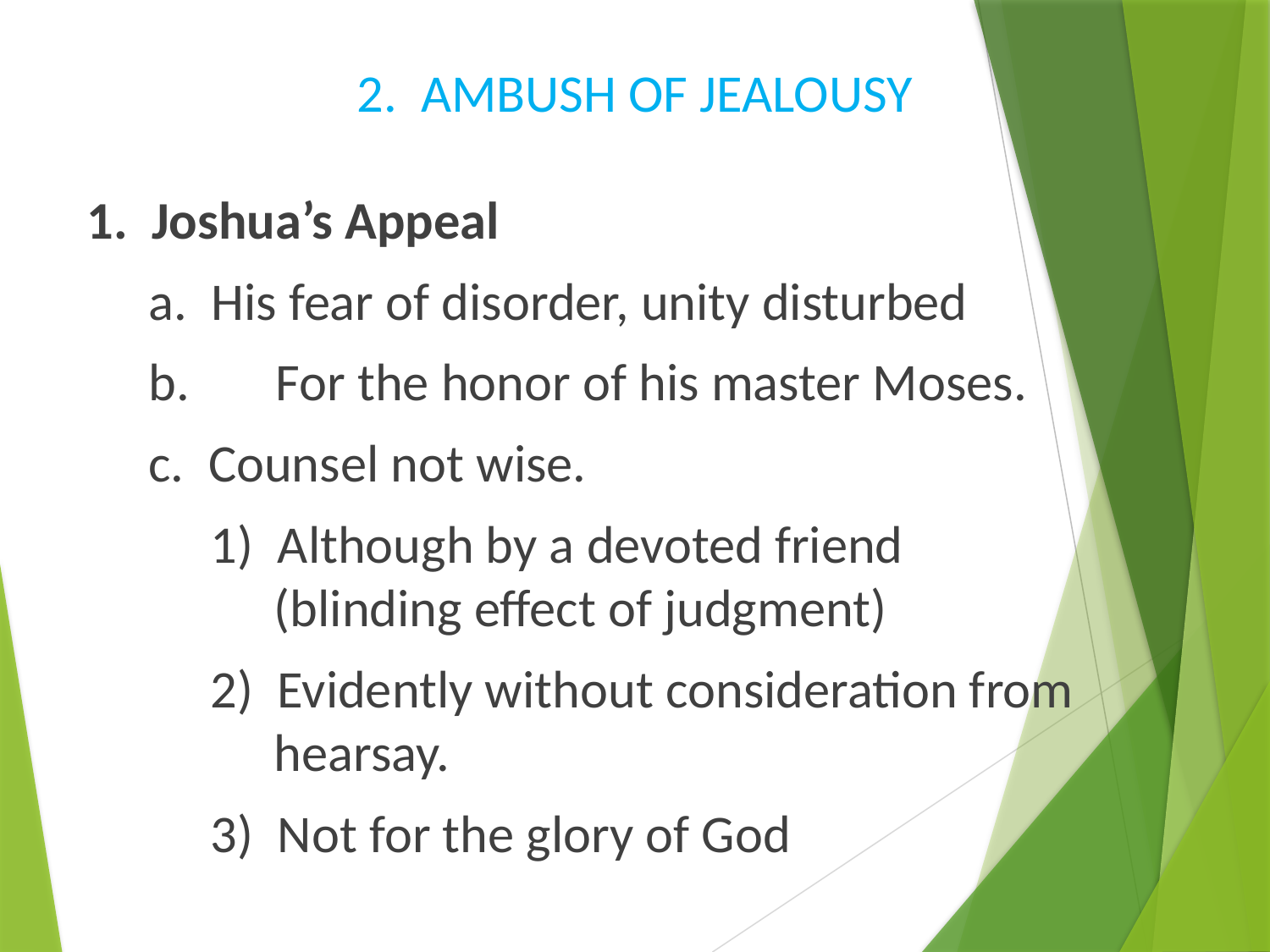

# 2.  AMBUSH OF JEALOUSY
1.  Joshua’s Appeal
a.  His fear of disorder, unity disturbed
b.	For the honor of his master Moses.
c.  Counsel not wise.
1)  Although by a devoted friend
(blinding effect of judgment)
2)  Evidently without consideration from 	hearsay.
3)  Not for the glory of God